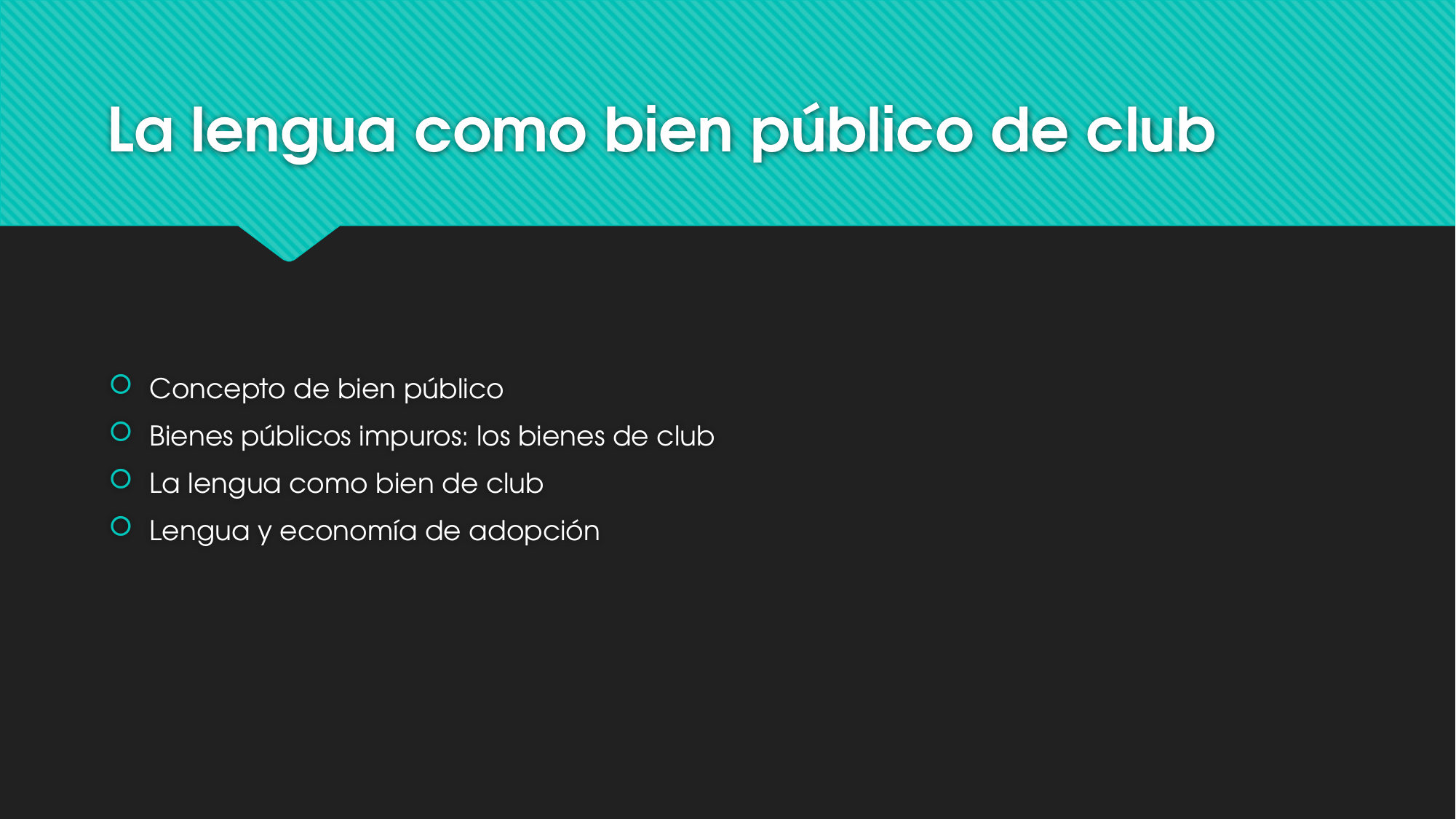

# La lengua como bien público de club
Concepto de bien público
Bienes públicos impuros: los bienes de club
La lengua como bien de club
Lengua y economía de adopción